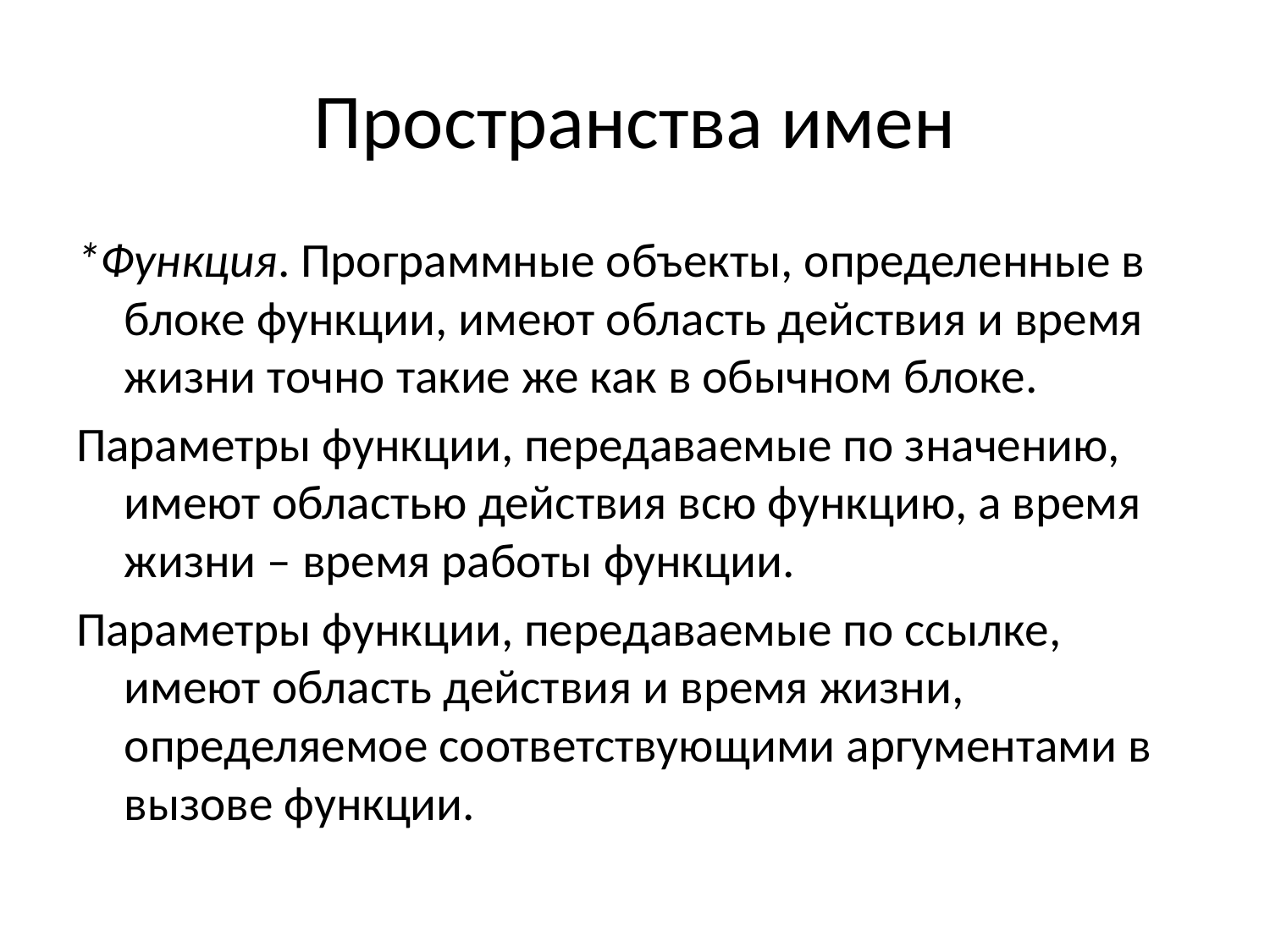

# Пространства имен
*Функция. Программные объекты, определенные в блоке функции, имеют область действия и время жизни точно такие же как в обычном блоке.
Параметры функции, передаваемые по значению, имеют областью действия всю функцию, а время жизни – время работы функции.
Параметры функции, передаваемые по ссылке, имеют область действия и время жизни, определяемое соответствующими аргументами в вызове функции.